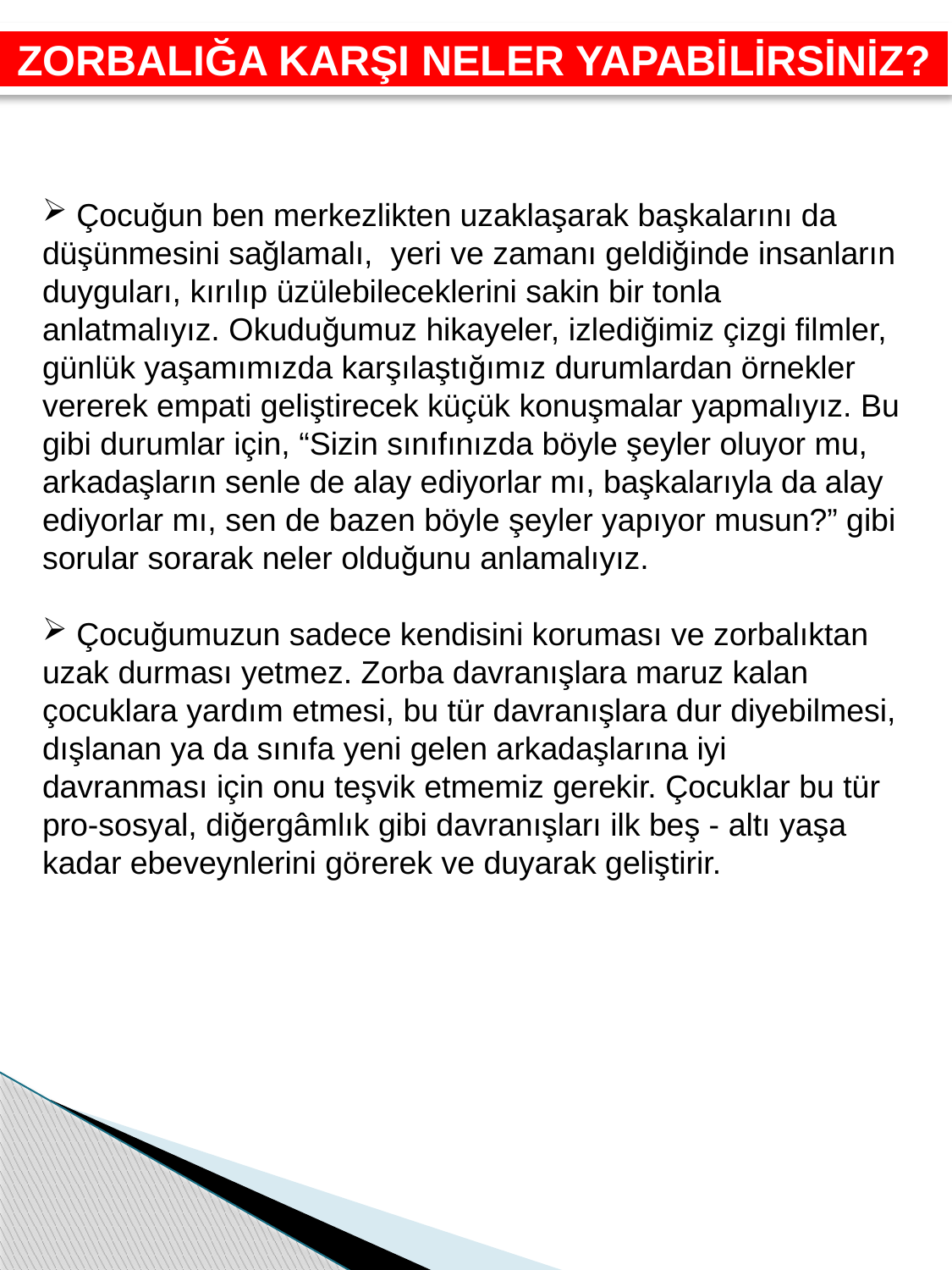

ZORBALIĞA KARŞI NELER YAPABİLİRSİNİZ?
 Çocuğun ben merkezlikten uzaklaşarak başkalarını da düşünmesini sağlamalı,  yeri ve zamanı geldiğinde insanların duyguları, kırılıp üzülebileceklerini sakin bir tonla anlatmalıyız. Okuduğumuz hikayeler, izlediğimiz çizgi filmler, günlük yaşamımızda karşılaştığımız durumlardan örnekler vererek empati geliştirecek küçük konuşmalar yapmalıyız. Bu gibi durumlar için, “Sizin sınıfınızda böyle şeyler oluyor mu, arkadaşların senle de alay ediyorlar mı, başkalarıyla da alay ediyorlar mı, sen de bazen böyle şeyler yapıyor musun?” gibi sorular sorarak neler olduğunu anlamalıyız.

 Çocuğumuzun sadece kendisini koruması ve zorbalıktan uzak durması yetmez. Zorba davranışlara maruz kalan çocuklara yardım etmesi, bu tür davranışlara dur diyebilmesi, dışlanan ya da sınıfa yeni gelen arkadaşlarına iyi davranması için onu teşvik etmemiz gerekir. Çocuklar bu tür pro-sosyal, diğergâmlık gibi davranışları ilk beş - altı yaşa kadar ebeveynlerini görerek ve duyarak geliştirir.